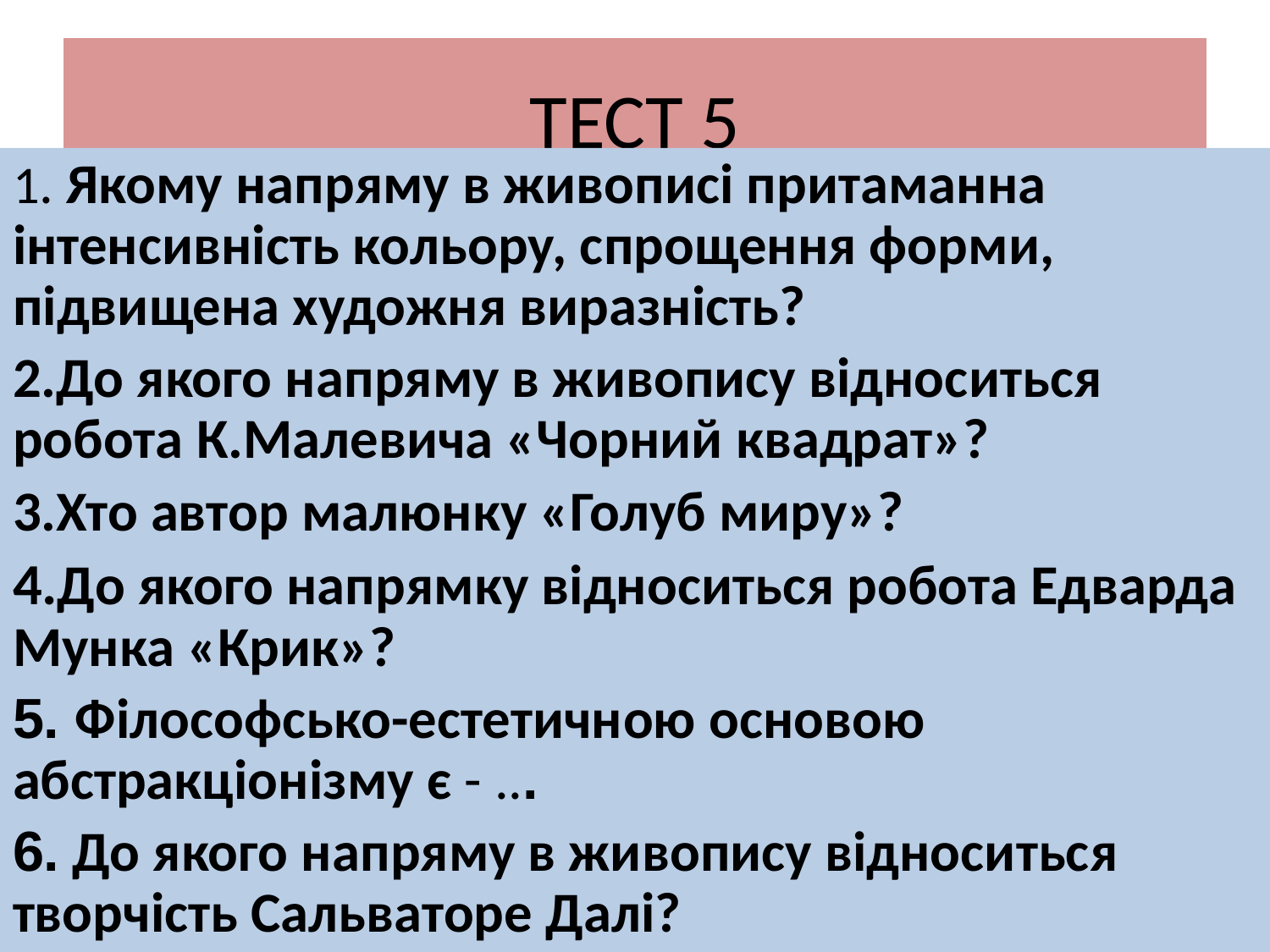

# ТЕСТ 5
1. Якому напряму в живописі притаманна інтенсивність кольору, спрощення форми, підвищена художня виразність?
До якого напряму в живопису відноситься робота К.Малевича «Чорний квадрат»?
Хто автор малюнку «Голуб миру»?
4.До якого напрямку відноситься робота Едварда Мунка «Крик»?
5. Філософсько-естетичною основою абстракціонізму є - ...
6. До якого напряму в живопису відноситься творчість Сальваторе Далі?